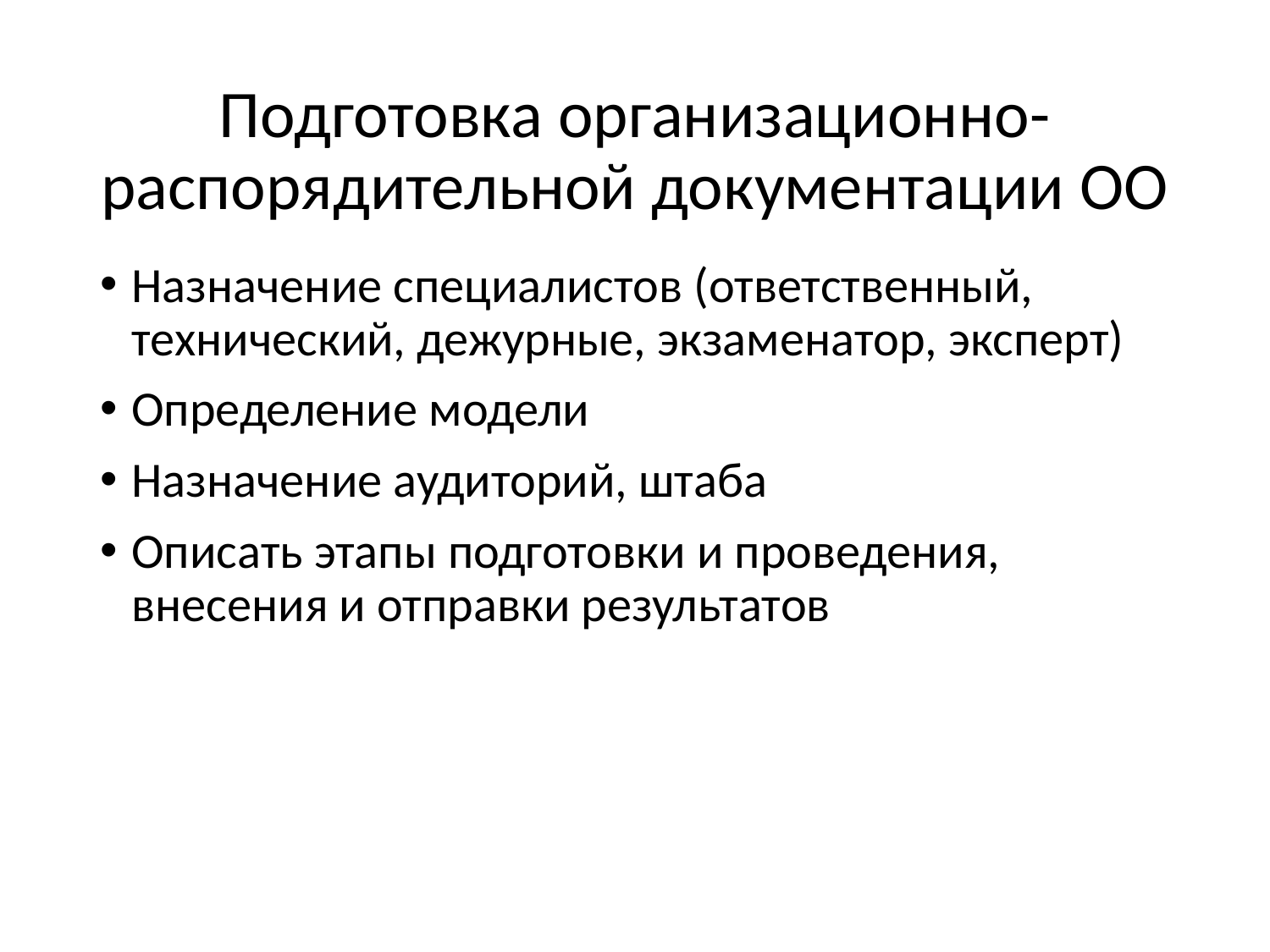

# Подготовка организационно-распорядительной документации ОО
Назначение специалистов (ответственный, технический, дежурные, экзаменатор, эксперт)
Определение модели
Назначение аудиторий, штаба
Описать этапы подготовки и проведения, внесения и отправки результатов